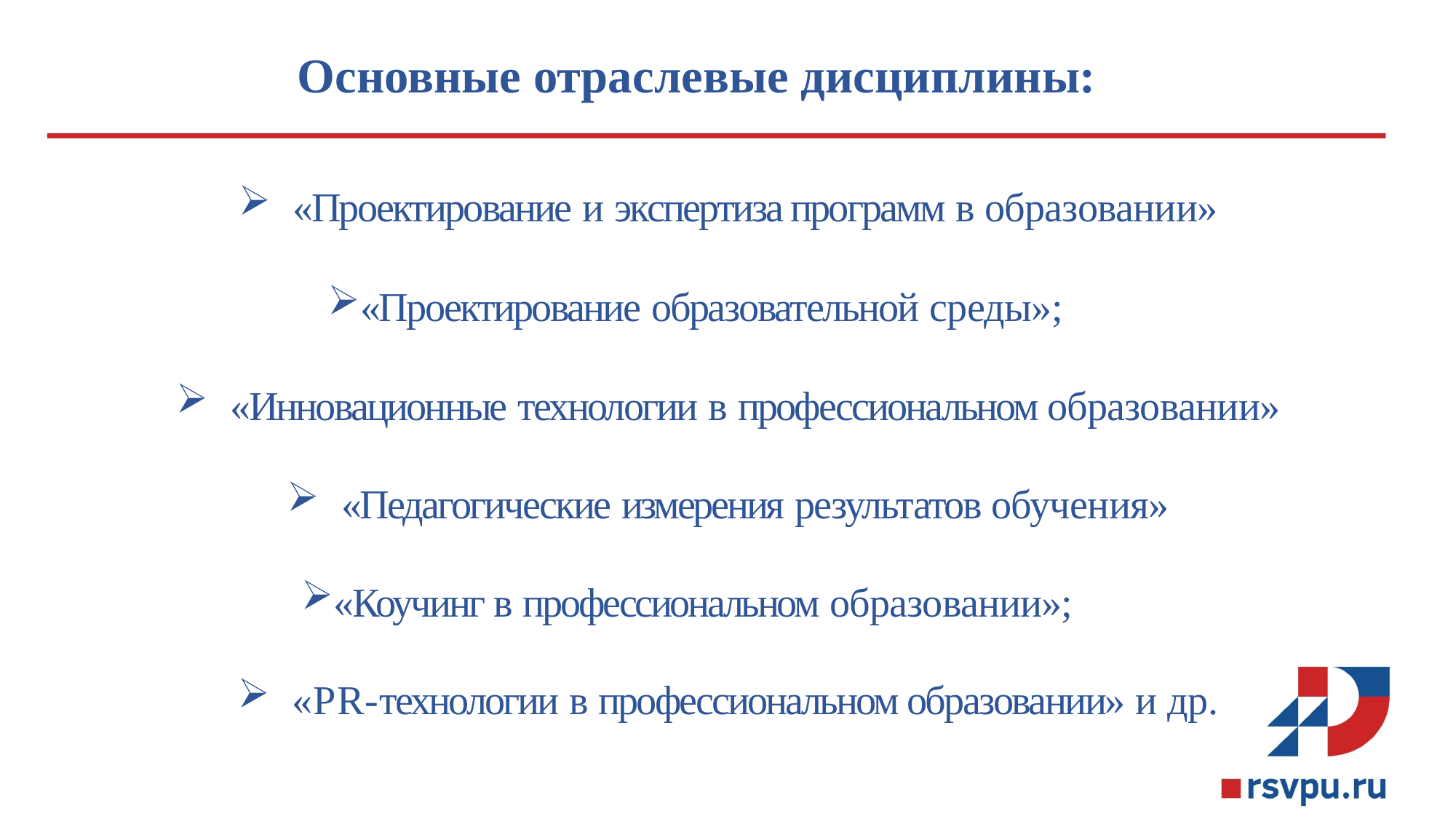

# Основные отраслевые дисциплины:
«Проектирование и экспертиза программ в образовании»

«Проектирование образовательной среды»;

«Инновационные технологии в профессиональном образовании»

«Педагогические измерения результатов обучения»

«Коучинг в профессиональном образовании»;

«PR-технологии в профессиональном образовании» и др.